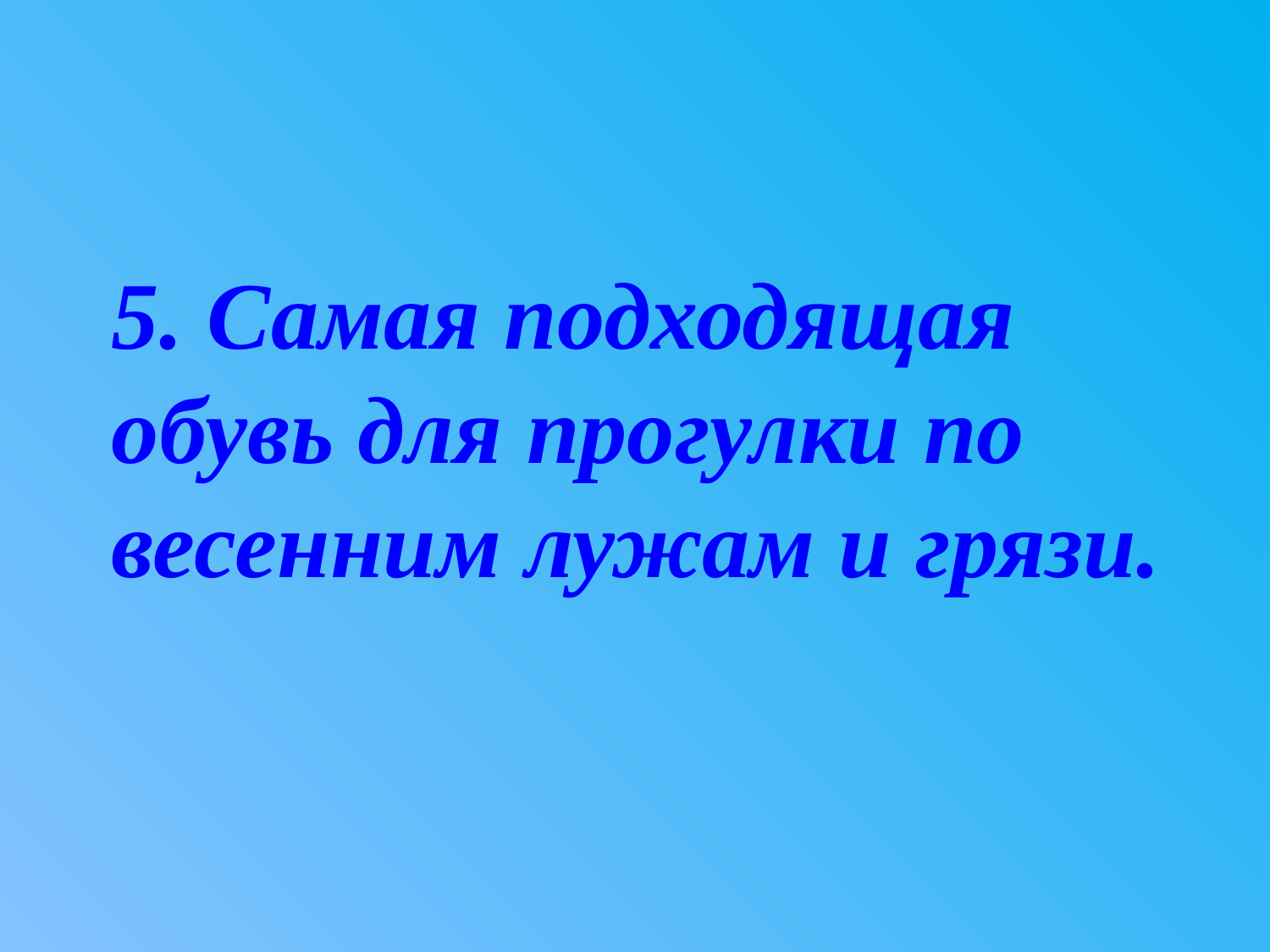

#
5. Самая подходящая обувь для прогулки по весенним лужам и грязи.